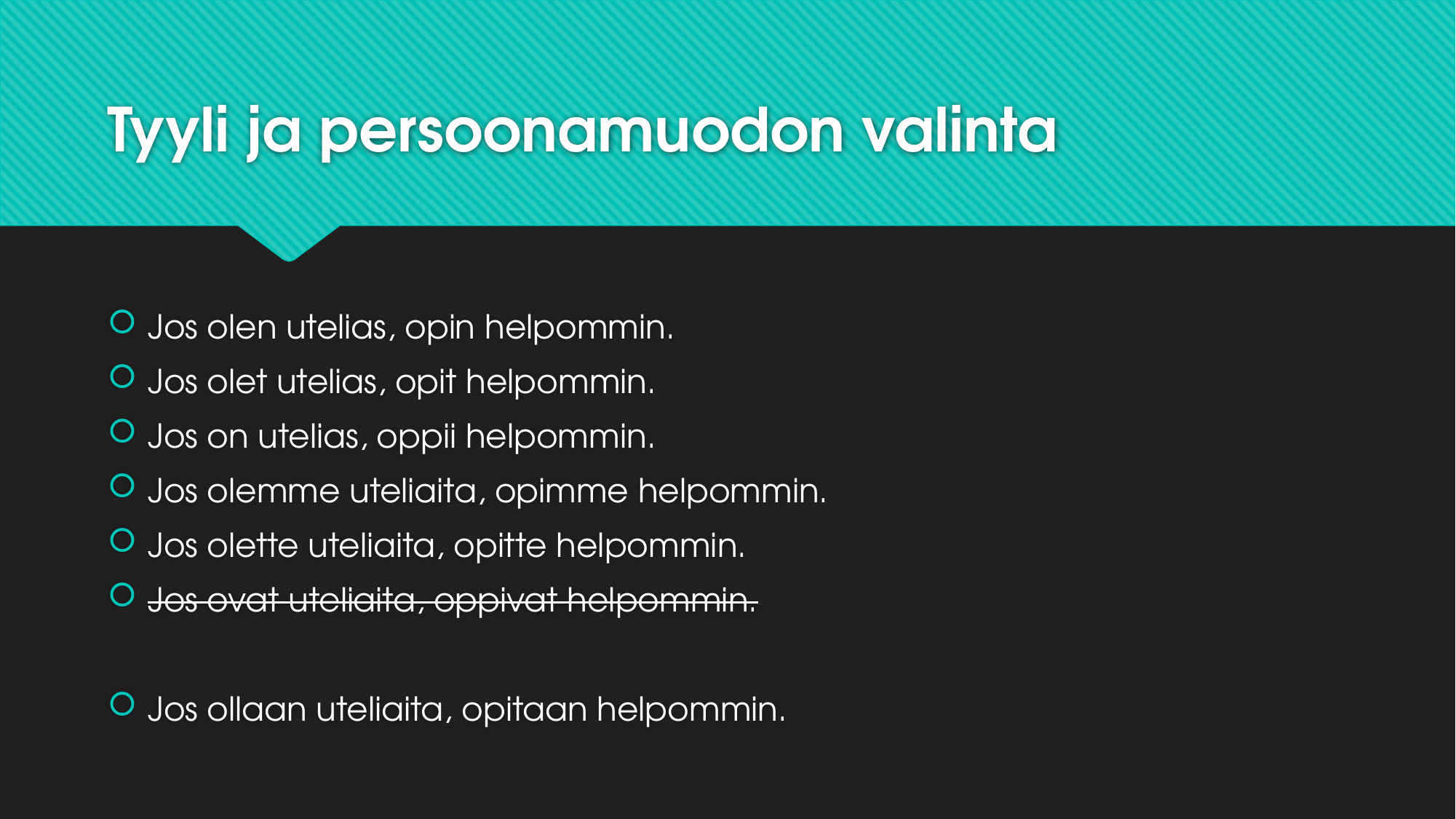

# Tyyli ja persoonamuodon valinta
Jos olen utelias, opin helpommin.
Jos olet utelias, opit helpommin.
Jos on utelias, oppii helpommin.
Jos olemme uteliaita, opimme helpommin.
Jos olette uteliaita, opitte helpommin.
Jos ovat uteliaita, oppivat helpommin.

Jos ollaan uteliaita, opitaan helpommin.